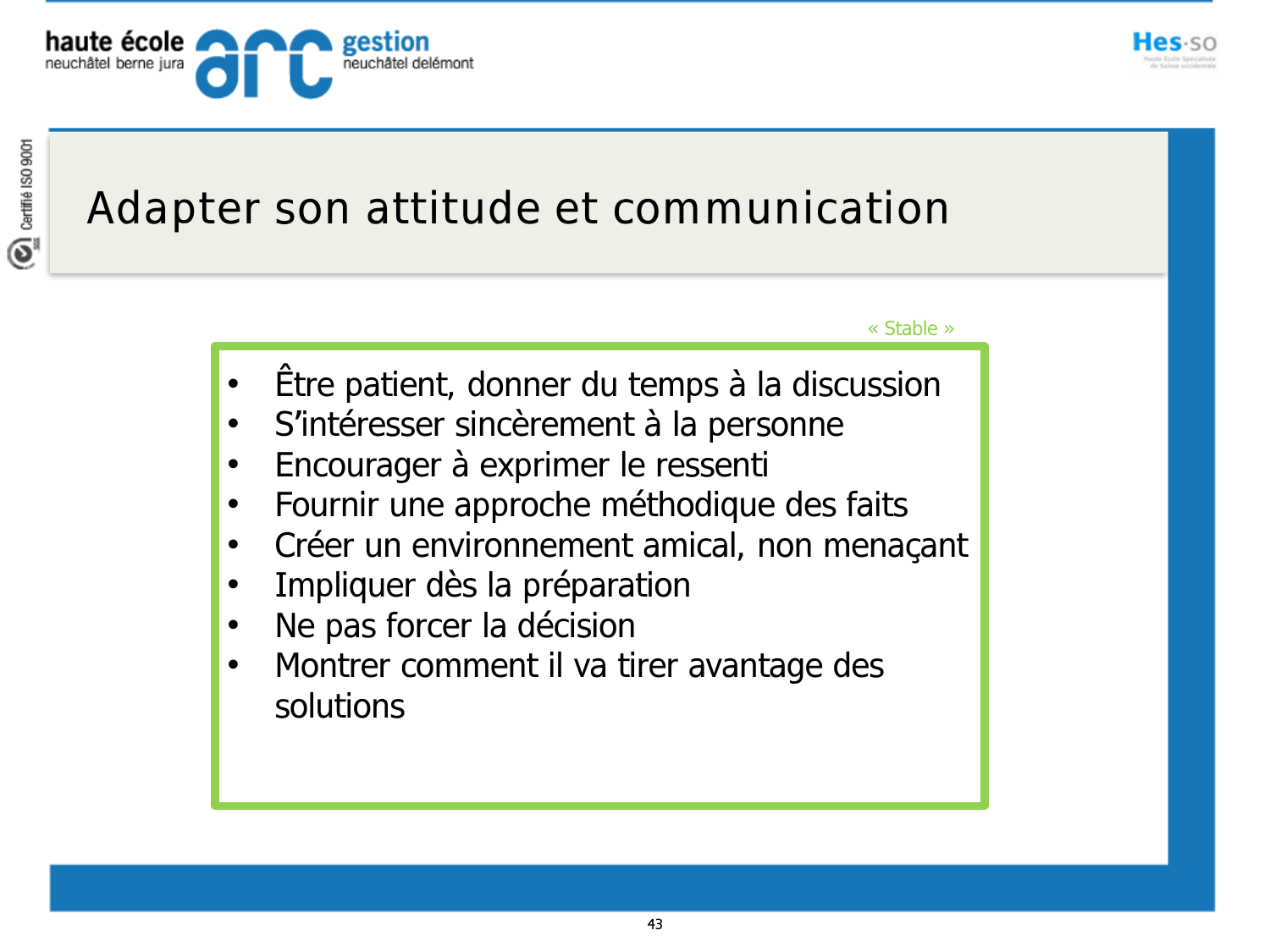

Adapter son attitude et communication
« Stable »

Être patient, donner du temps à la discussion
S’intéresser sincèrement à la personne
Encourager à exprimer le ressenti
Fournir une approche méthodique des faits
Créer un environnement amical, non menaçant
Impliquer dès la préparation
Ne pas forcer la décision
Montrer comment il va tirer avantage des solutions
43